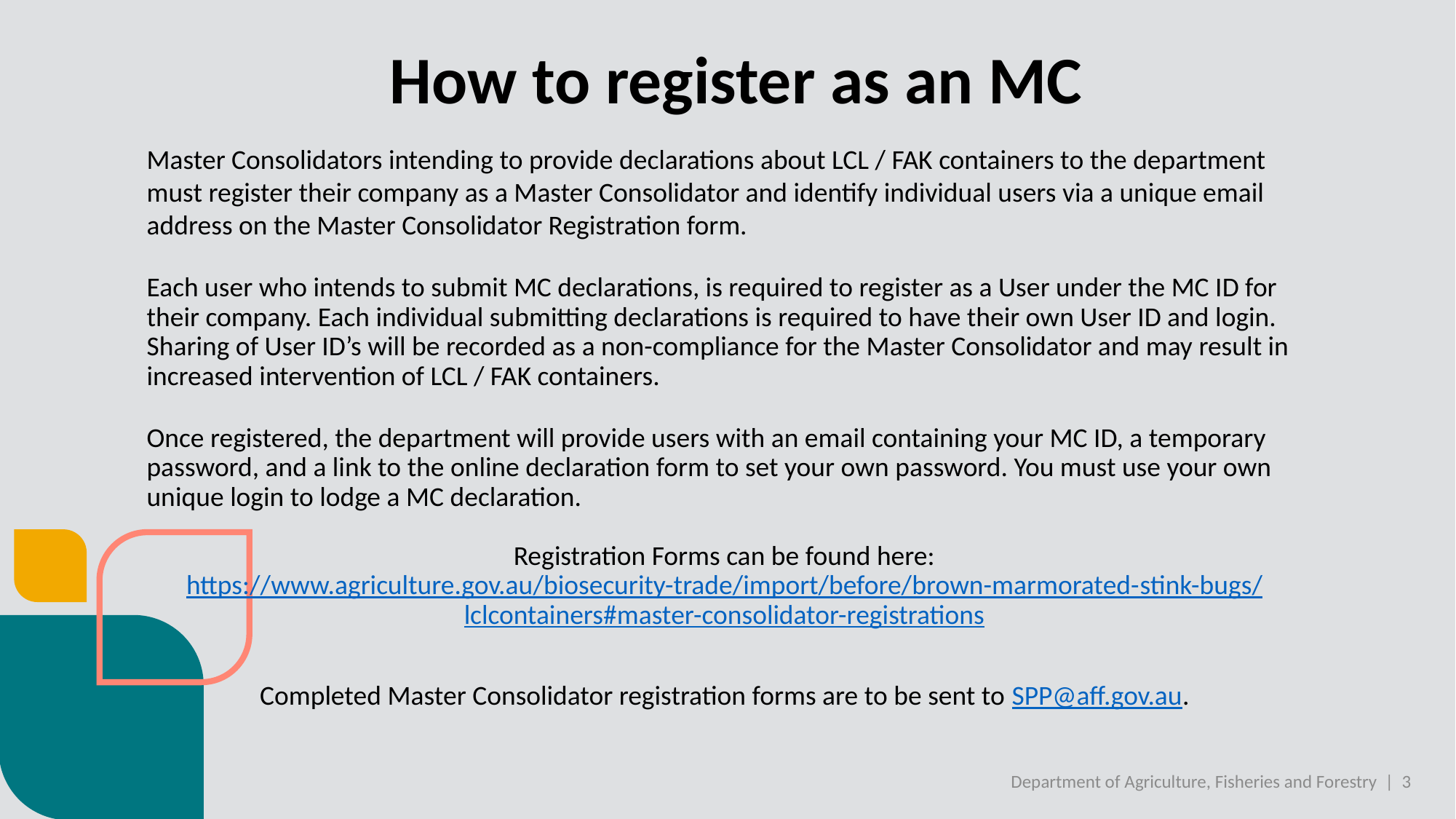

# How to register as an MC
Master Consolidators intending to provide declarations about LCL / FAK containers to the department must register their company as a Master Consolidator and identify individual users via a unique email address on the Master Consolidator Registration form.

Each user who intends to submit MC declarations, is required to register as a User under the MC ID for their company. Each individual submitting declarations is required to have their own User ID and login. Sharing of User ID’s will be recorded as a non-compliance for the Master Consolidator and may result in increased intervention of LCL / FAK containers.

Once registered, the department will provide users with an email containing your MC ID, a temporary password, and a link to the online declaration form to set your own password. You must use your own unique login to lodge a MC declaration.

Registration Forms can be found here:
https://www.agriculture.gov.au/biosecurity-trade/import/before/brown-marmorated-
stink-bugs/lclcontainers#master-consolidator-registrations

Completed Master Consolidator registration forms are to be sent to SPP@aff.gov.au.

Department of Agriculture, Fisheries and Forestry  |  3